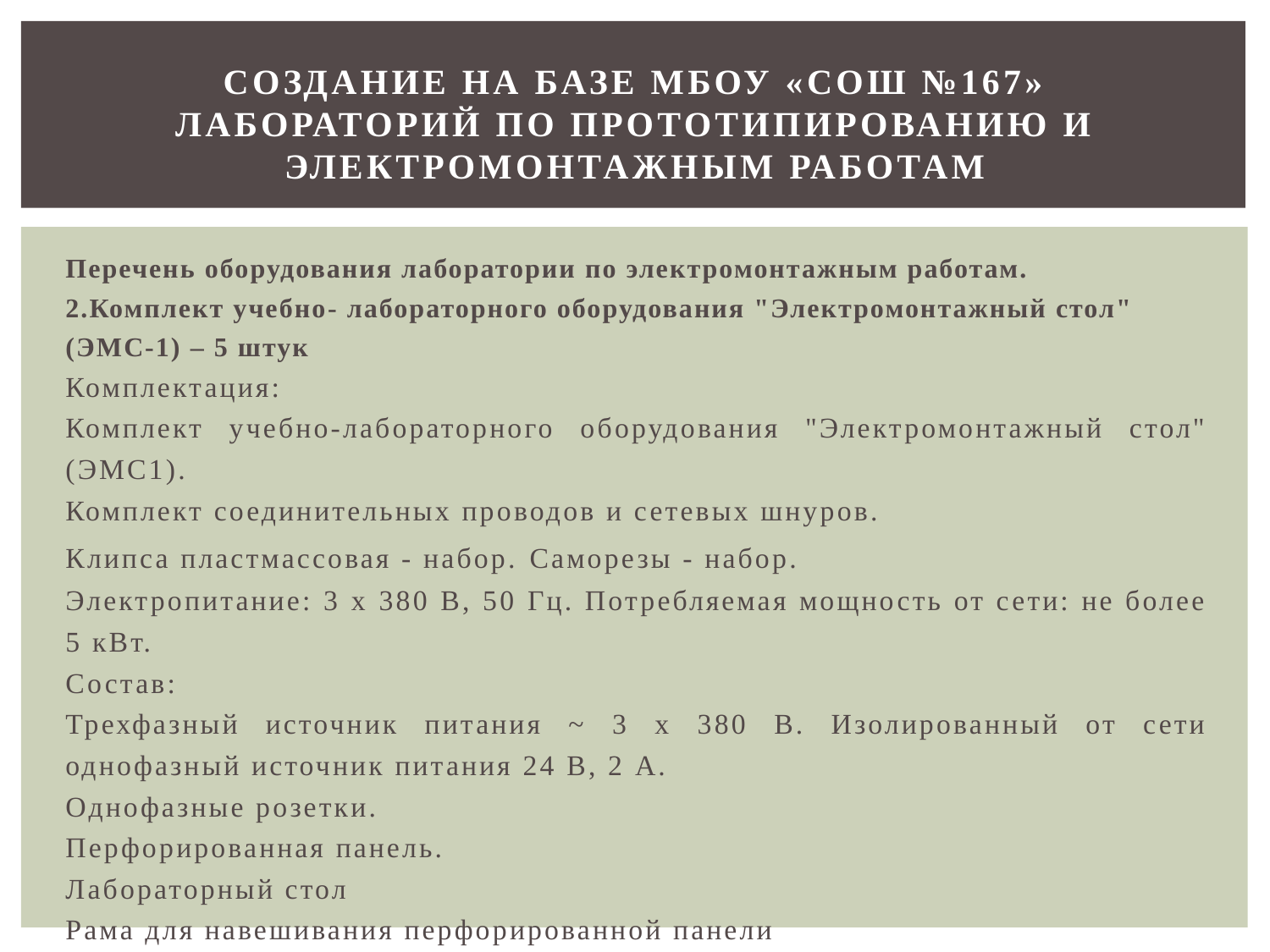

# Создание на базе МБОУ «СОШ №167» лабораторий по прототипированию и электромонтажным работам
Перечень оборудования лаборатории по электромонтажным работам.
2.Комплект учебно­- лабораторного оборудования "Электромонтажный стол" (ЭМС-1) – 5 штук
Комплектация:
Комплект учебно-лабораторного оборудования "Электромонтажный стол" (ЭМС1).
Комплект соединительных проводов и сетевых шнуров.
Клипса пластмассовая - набор. Саморезы - набор.
Электропитание: 3 х 380 В, 50 Гц. Потребляемая мощность от сети: не более 5 кВт.
Состав:
Трехфазный источник питания ~ 3 х 380 В. Изолированный от сети однофазный источник питания 24 В, 2 А.
Однофазные розетки.
Перфорированная панель.
Лабораторный стол
Рама для навешивания перфорированной панели